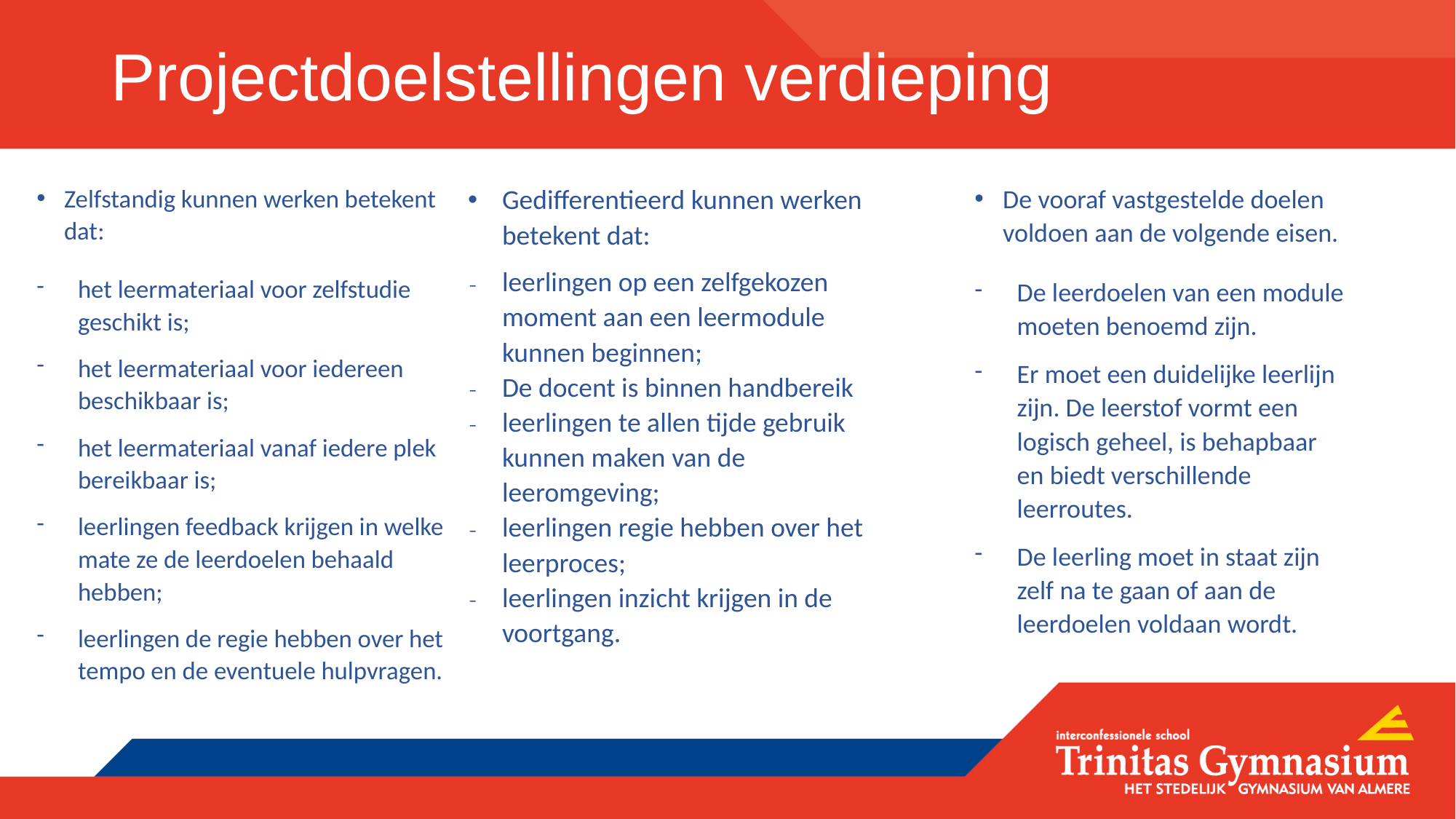

# Projectdoelstellingen verdieping
Zelfstandig kunnen werken betekent dat:
het leermateriaal voor zelfstudie geschikt is;
het leermateriaal voor iedereen beschikbaar is;
het leermateriaal vanaf iedere plek bereikbaar is;
leerlingen feedback krijgen in welke mate ze de leerdoelen behaald hebben;
leerlingen de regie hebben over het tempo en de eventuele hulpvragen.

Gedifferentieerd kunnen werken betekent dat:
leerlingen op een zelfgekozen moment aan een leermodule kunnen beginnen;
De docent is binnen handbereik
leerlingen te allen tijde gebruik kunnen maken van de leeromgeving;
leerlingen regie hebben over het leerproces;
leerlingen inzicht krijgen in de voortgang.
De vooraf vastgestelde doelen voldoen aan de volgende eisen.
De leerdoelen van een module moeten benoemd zijn.
Er moet een duidelijke leerlijn zijn. De leerstof vormt een logisch geheel, is behapbaar en biedt verschillende leerroutes.
De leerling moet in staat zijn zelf na te gaan of aan de leerdoelen voldaan wordt.